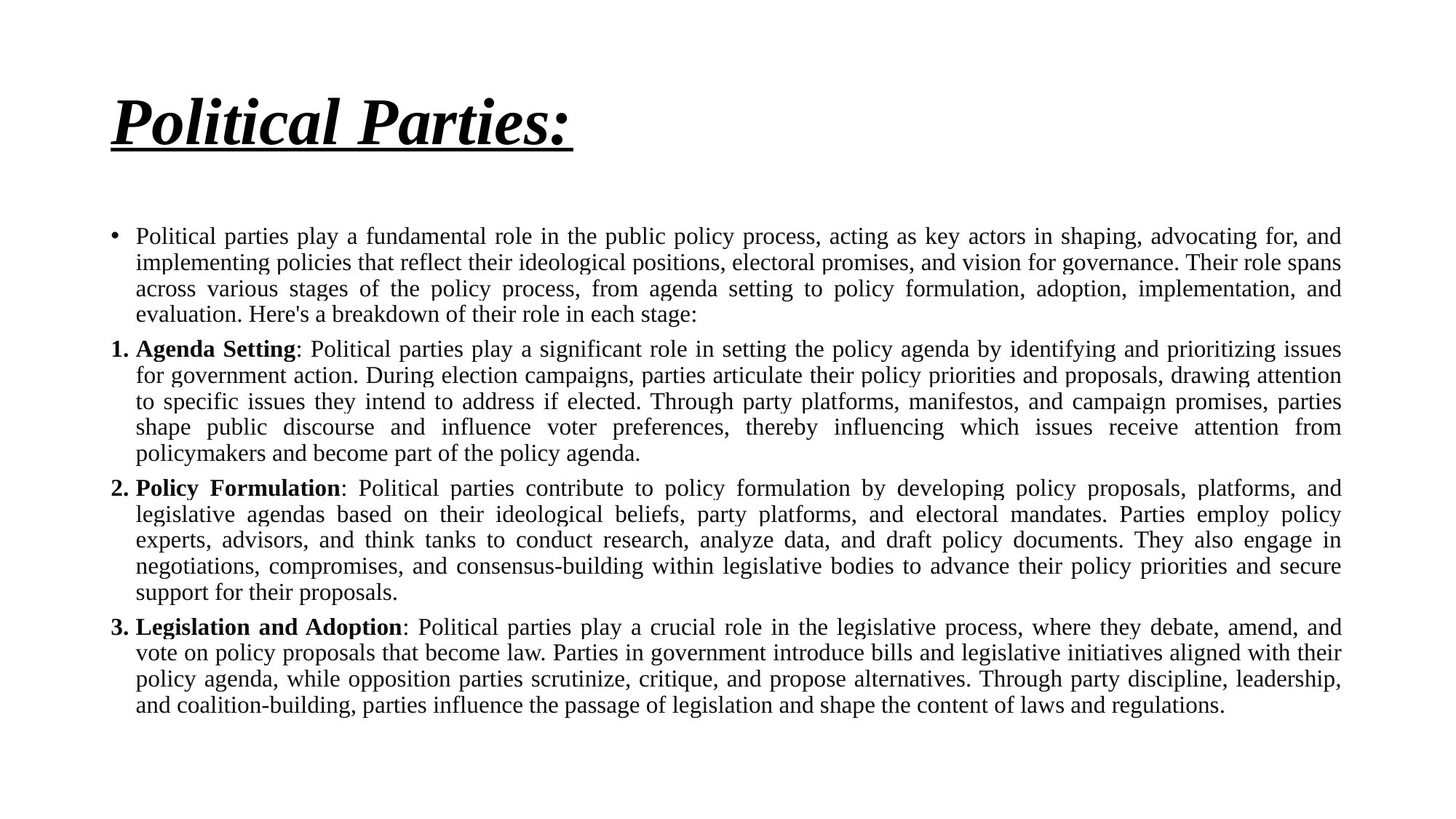

# Political Parties:
Political parties play a fundamental role in the public policy process, acting as key actors in shaping, advocating for, and implementing policies that reflect their ideological positions, electoral promises, and vision for governance. Their role spans across various stages of the policy process, from agenda setting to policy formulation, adoption, implementation, and evaluation. Here's a breakdown of their role in each stage:
Agenda Setting: Political parties play a significant role in setting the policy agenda by identifying and prioritizing issues for government action. During election campaigns, parties articulate their policy priorities and proposals, drawing attention to specific issues they intend to address if elected. Through party platforms, manifestos, and campaign promises, parties shape public discourse and influence voter preferences, thereby influencing which issues receive attention from policymakers and become part of the policy agenda.
Policy Formulation: Political parties contribute to policy formulation by developing policy proposals, platforms, and legislative agendas based on their ideological beliefs, party platforms, and electoral mandates. Parties employ policy experts, advisors, and think tanks to conduct research, analyze data, and draft policy documents. They also engage in negotiations, compromises, and consensus-building within legislative bodies to advance their policy priorities and secure support for their proposals.
Legislation and Adoption: Political parties play a crucial role in the legislative process, where they debate, amend, and vote on policy proposals that become law. Parties in government introduce bills and legislative initiatives aligned with their policy agenda, while opposition parties scrutinize, critique, and propose alternatives. Through party discipline, leadership, and coalition-building, parties influence the passage of legislation and shape the content of laws and regulations.